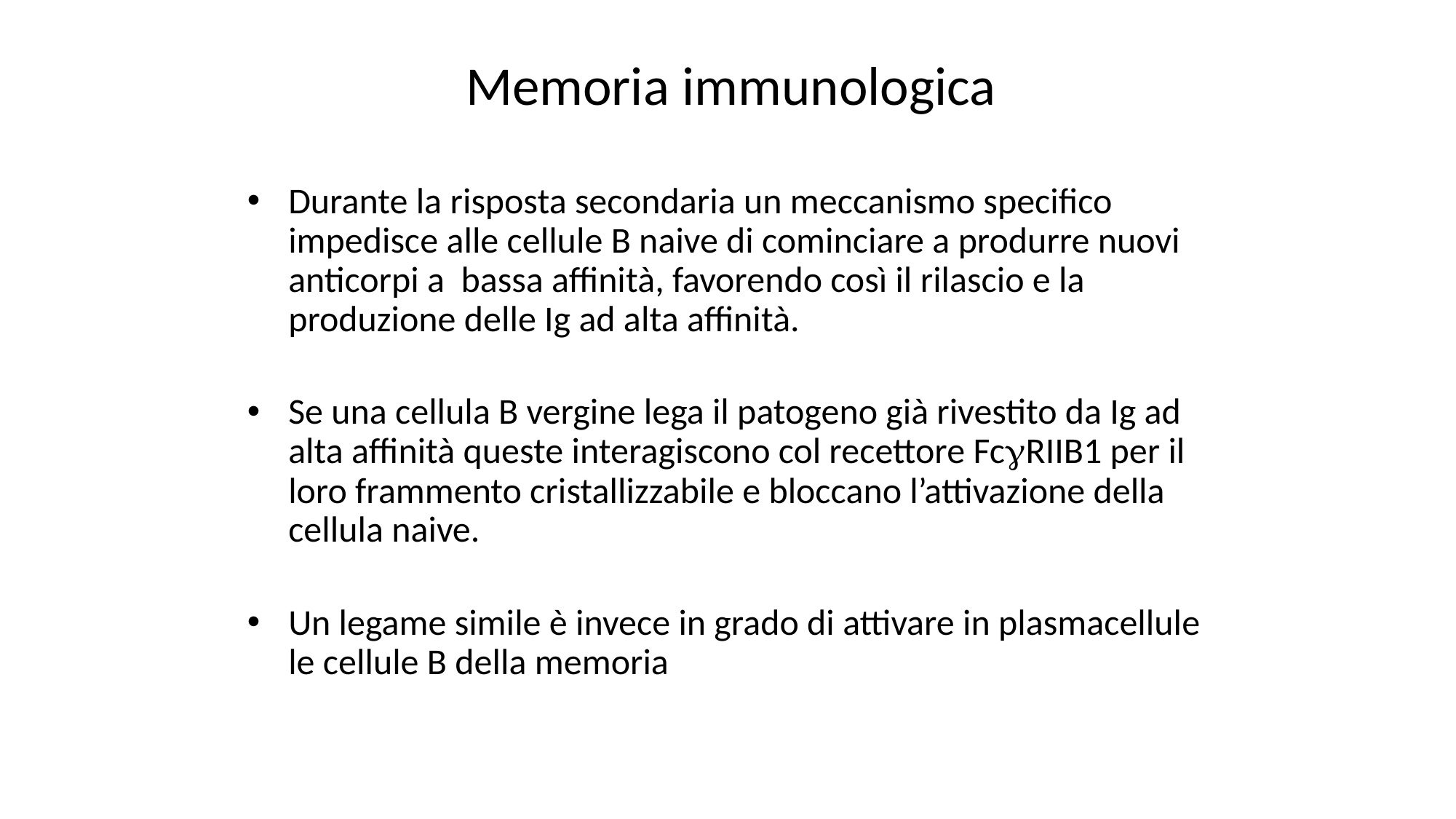

Memoria immunologica

Durante la risposta secondaria un meccanismo specifico impedisce alle cellule B naive di cominciare a produrre nuovi anticorpi a  bassa affinità, favorendo così il rilascio e la produzione delle Ig ad alta affinità.

Se una cellula B vergine lega il patogeno già rivestito da Ig ad alta affinità queste interagiscono col recettore FcγRIIB1 per il loro frammento cristallizzabile e bloccano l’attivazione della cellula naive.

Un legame simile è invece in grado di attivare in plasmacellule le cellule B della memoria